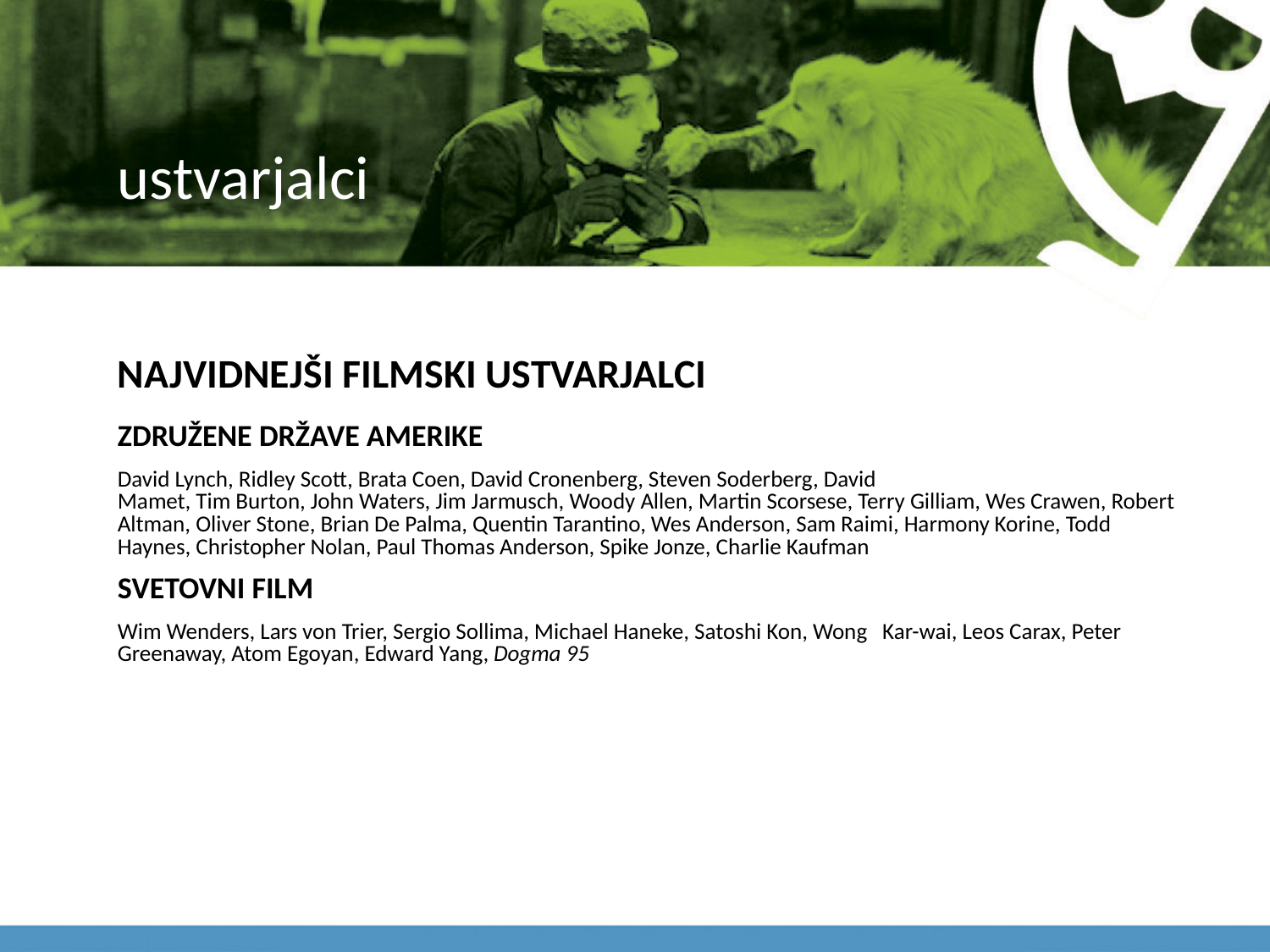

# ustvarjalci

NAJVIDNEJŠI FILMSKI USTVARJALCI

ZDRUŽENE DRŽAVE AMERIKE

David Lynch, Ridley Scott, Brata Coen, David Cronenberg, Steven Soderberg, David
Mamet, Tim Burton, John Waters, Jim Jarmusch, Woody Allen, Martin Scorsese, Terry Gilliam, Wes Crawen, Robert Altman, Oliver Stone, Brian De Palma, Quentin Tarantino, Wes Anderson, Sam Raimi, Harmony Korine, Todd Haynes, Christopher Nolan, Paul Thomas Anderson, Spike Jonze, Charlie Kaufman

SVETOVNI FILM

Wim Wenders, Lars von Trier, Sergio Sollima, Michael Haneke, Satoshi Kon, Wong   Kar-wai, Leos Carax, Peter Greenaway, Atom Egoyan, Edward Yang, Dogma 95